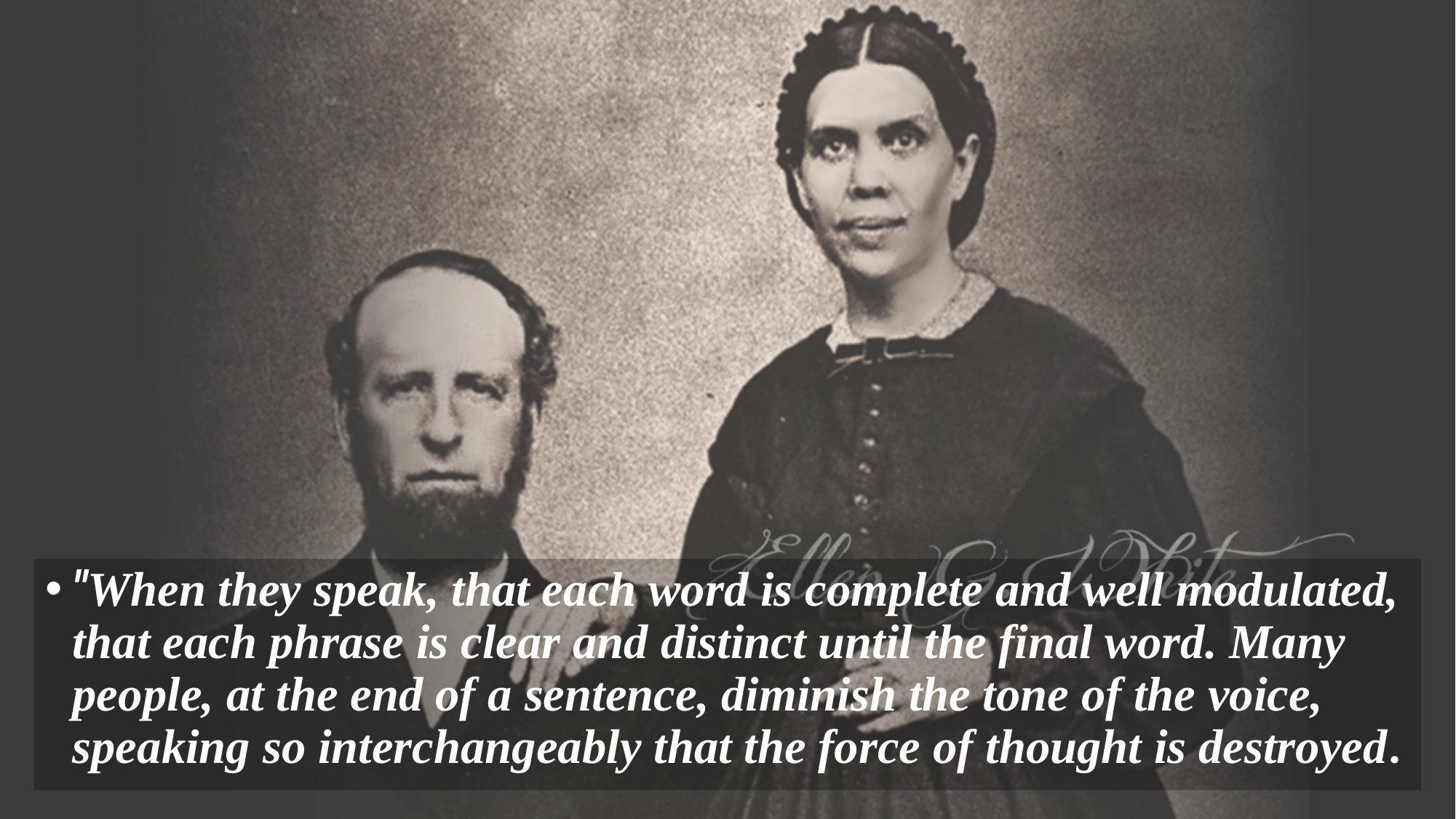

#
"When they speak, that each word is complete and well modulated, that each phrase is clear and distinct until the final word. Many people, at the end of a sentence, diminish the tone of the voice, speaking so interchangeably that the force of thought is destroyed.